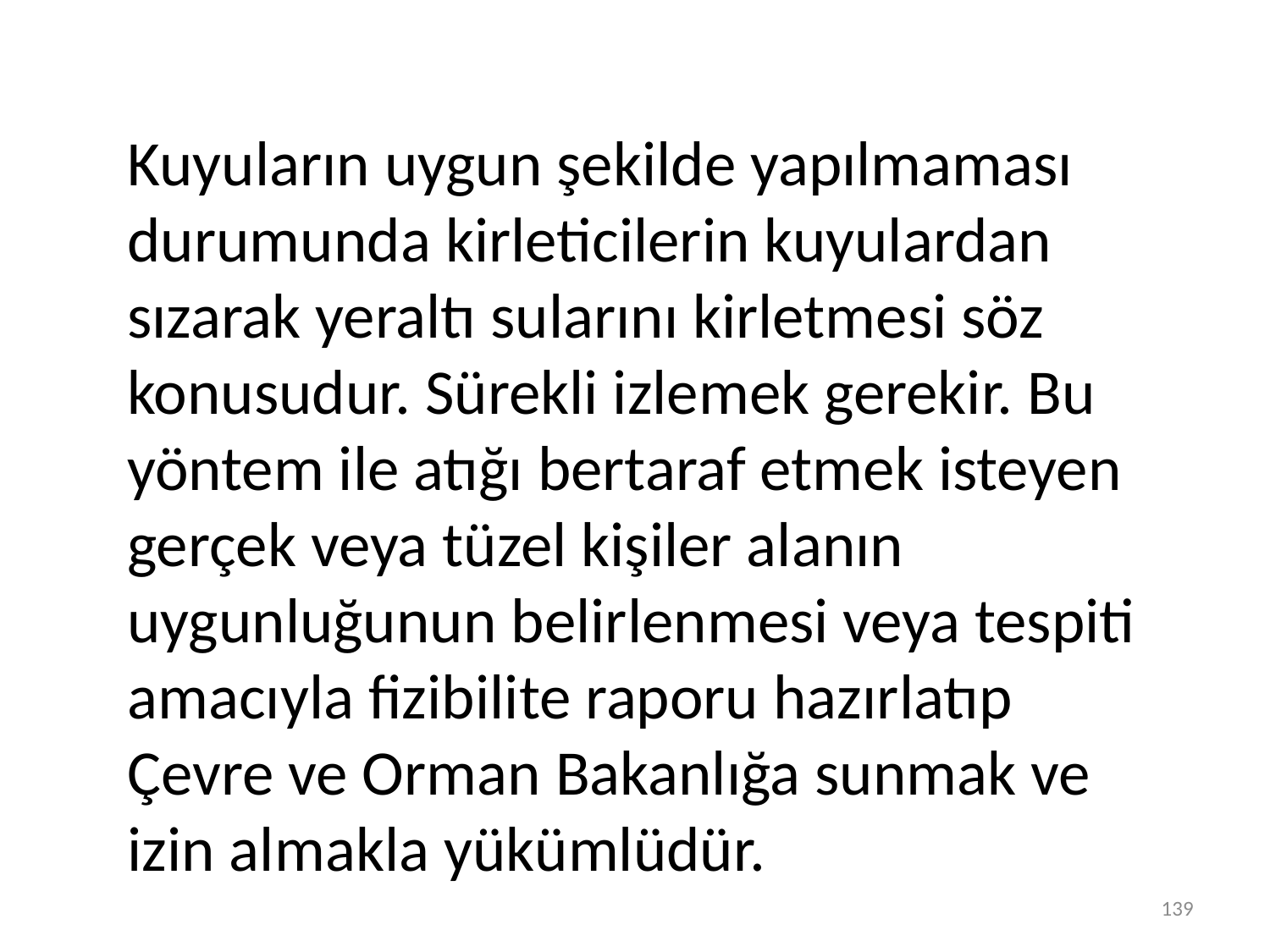

Kuyuların uygun şekilde yapılmaması durumunda kirleticilerin kuyulardan sızarak yeraltı sularını kirletmesi söz konusudur. Sürekli izlemek gerekir. Bu yöntem ile atığı bertaraf etmek isteyen gerçek veya tüzel kişiler alanın uygunluğunun belirlenmesi veya tespiti amacıyla fizibilite raporu hazırlatıp Çevre ve Orman Bakanlığa sunmak ve izin almakla yükümlüdür.
139